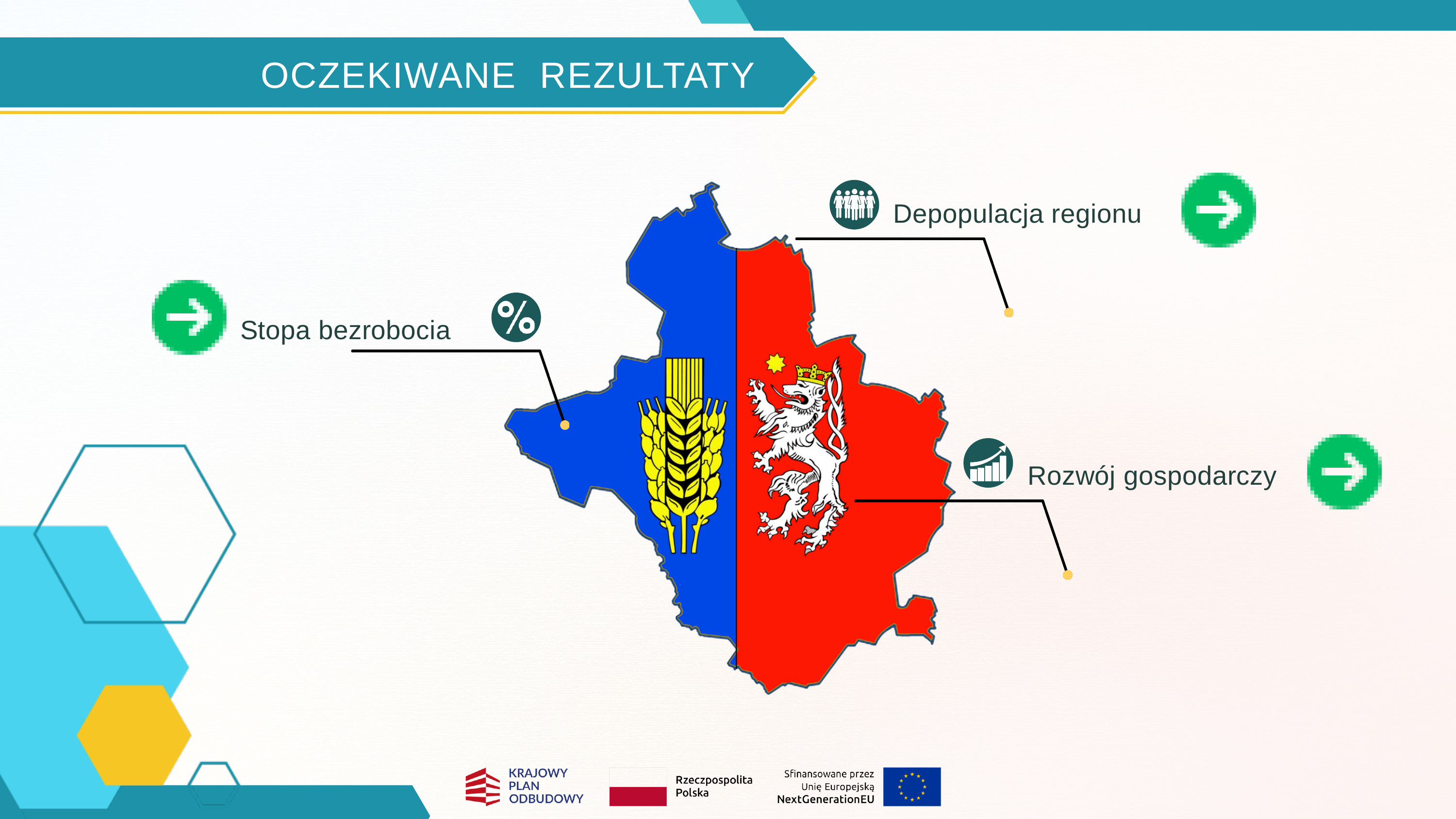

OCZEKIWANE  REZULTATY

Depopulacja regionu

Stopa bezrobocia

Rozwój gospodarczy